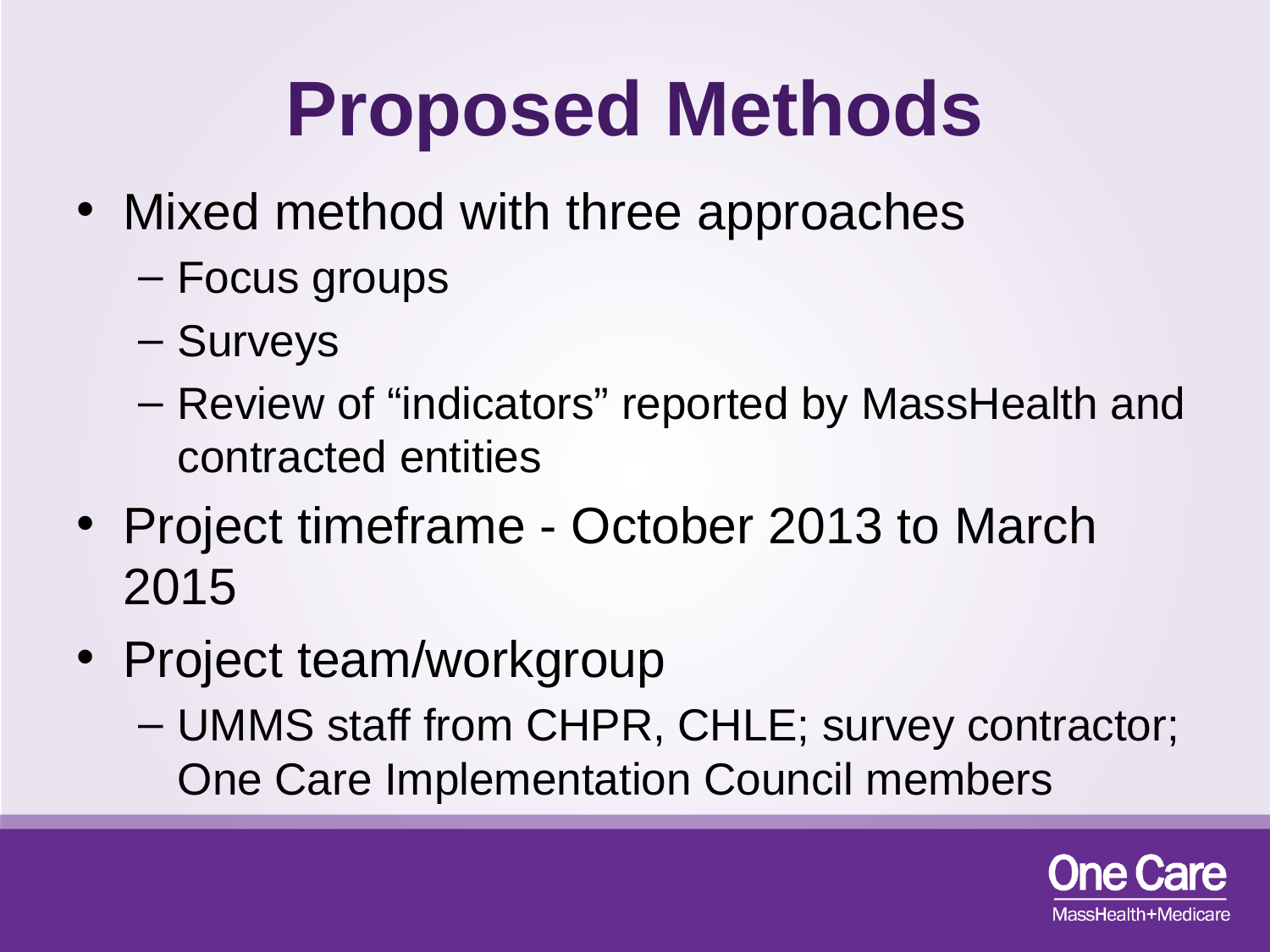

# Proposed Methods
Mixed method with three approaches
Focus groups
Surveys
Review of “indicators” reported by MassHealth and contracted entities
Project timeframe - October 2013 to March 2015
Project team/workgroup
UMMS staff from CHPR, CHLE; survey contractor; One Care Implementation Council members